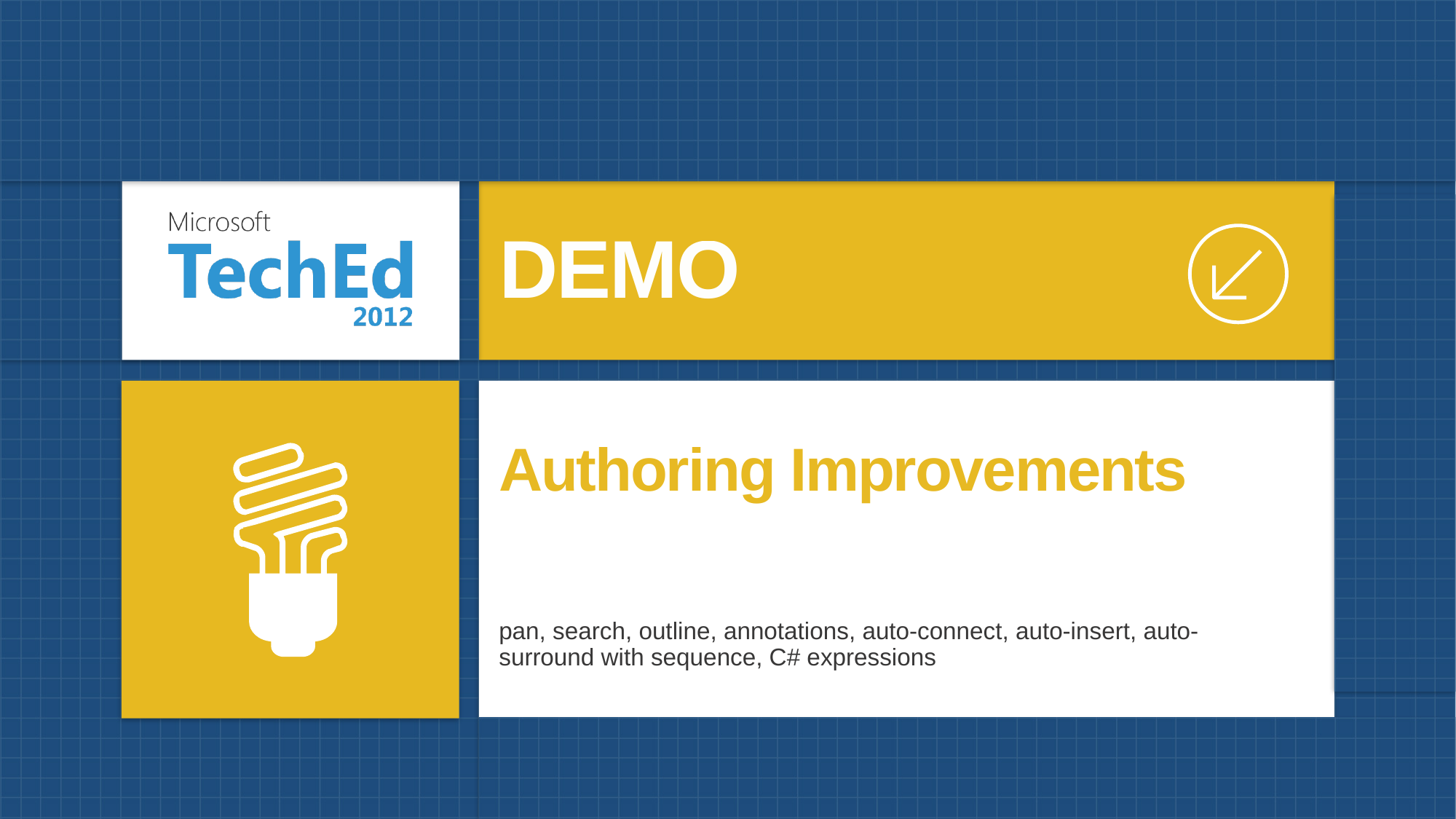

DEMO
# Authoring Improvements
pan, search, outline, annotations, auto-connect, auto-insert, auto-surround with sequence, C# expressions